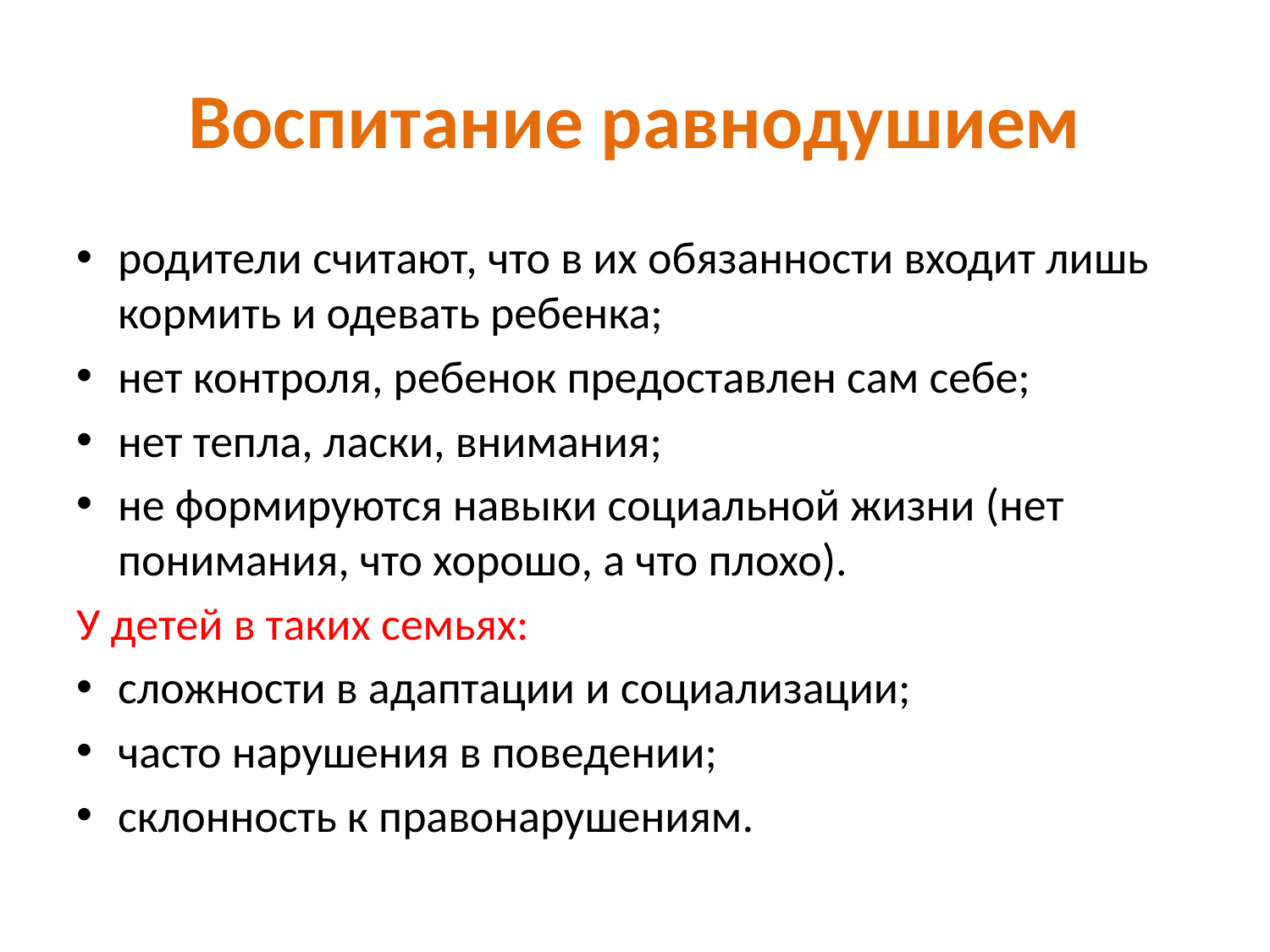

# Воспитание равнодушием
родители считают, что в их обязанности входит лишь кормить и одевать ребенка;
нет контроля, ребенок предоставлен сам себе;
нет тепла, ласки, внимания;
не формируются навыки социальной жизни (нет понимания, что хорошо, а что плохо).
У детей в таких семьях:
сложности в адаптации и социализации;
часто нарушения в поведении;
склонность к правонарушениям.